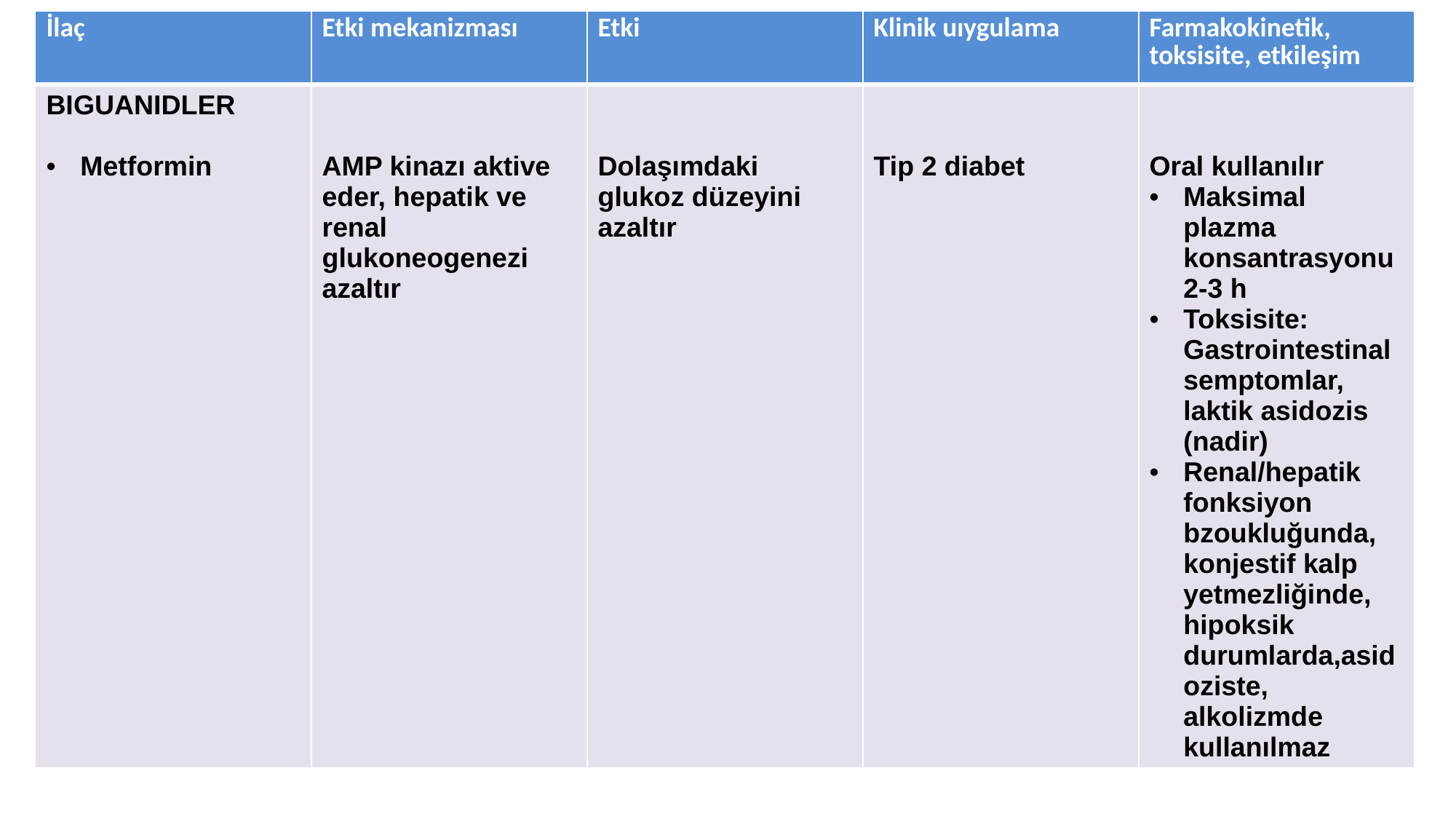

| İlaç | Etki mekanizması | Etki | Klinik uıygulama | Farmakokinetik, toksisite, etkileşim |
| --- | --- | --- | --- | --- |
| BIGUANIDLER Metformin | AMP kinazı aktive eder, hepatik ve renal glukoneogenezi azaltır | Dolaşımdaki glukoz düzeyini azaltır | Tip 2 diabet | Oral kullanılır Maksimal plazma konsantrasyonu 2-3 h Toksisite: Gastrointestinal semptomlar, laktik asidozis (nadir) Renal/hepatik fonksiyon bzoukluğunda, konjestif kalp yetmezliğinde, hipoksik durumlarda,asidoziste, alkolizmde kullanılmaz |